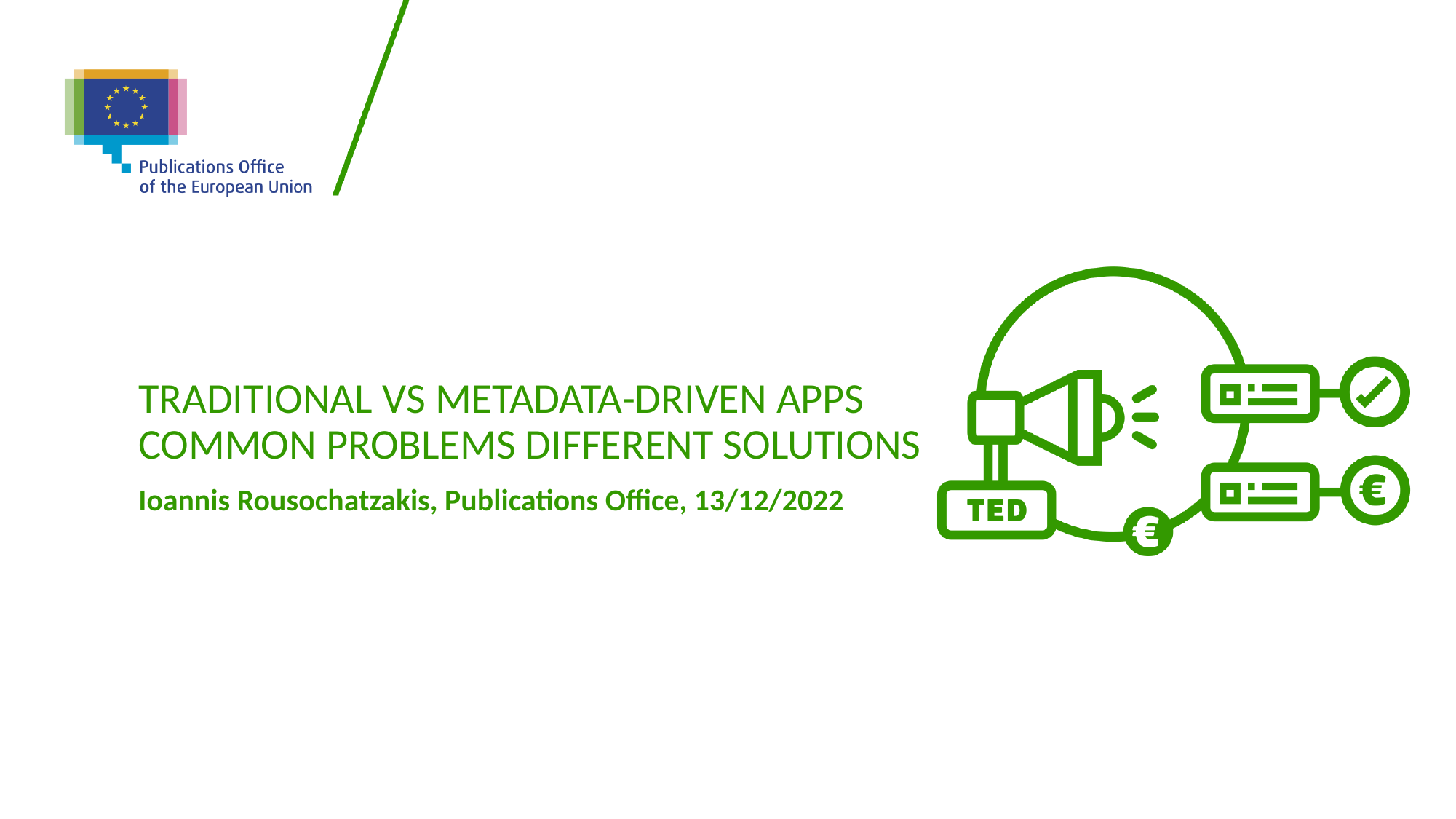

# Traditional vs metadata-driven Apps common problems different solutions
Ioannis Rousochatzakis, Publications Office, 13/12/2022